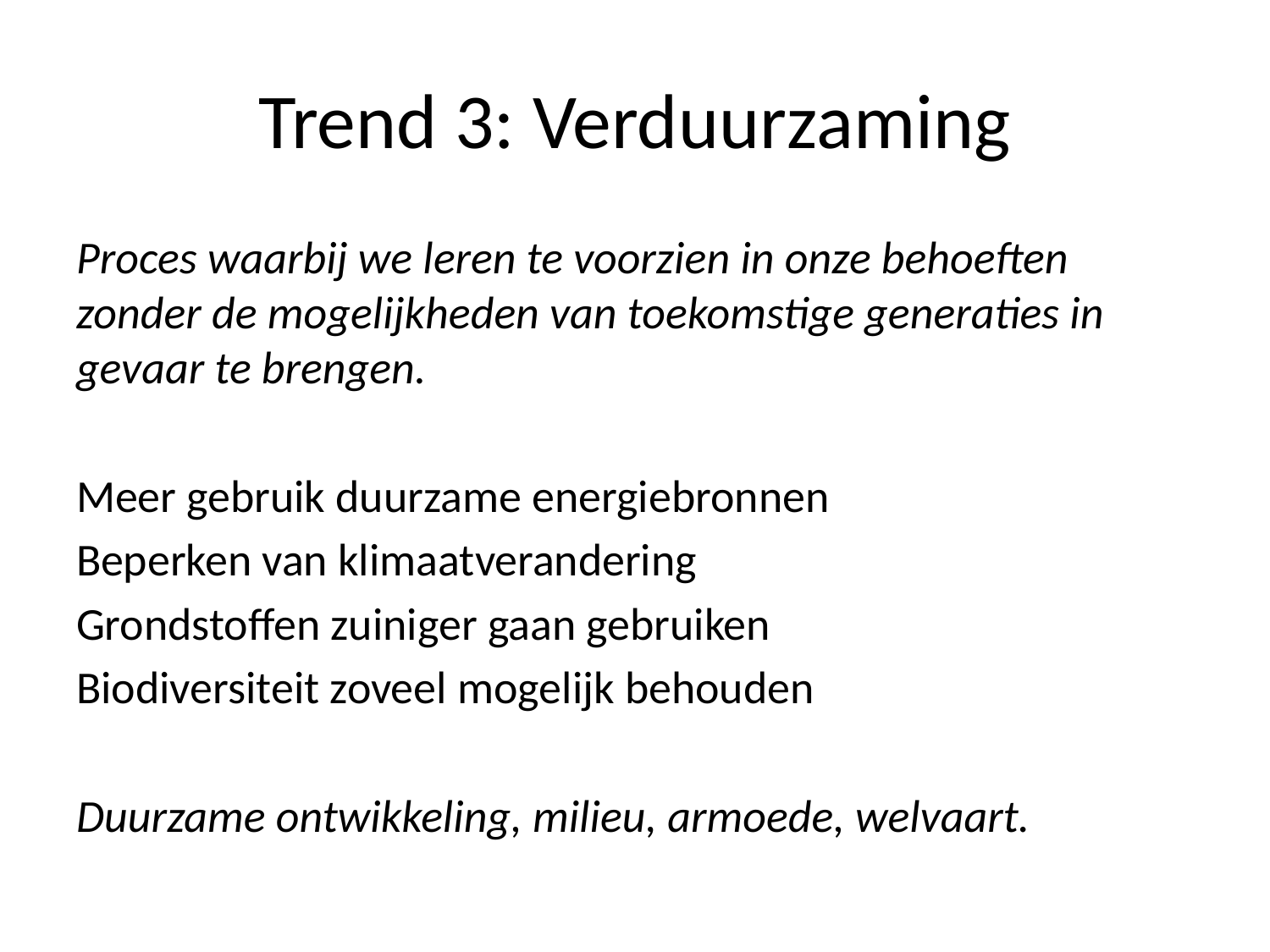

# Trend 3: Verduurzaming
Proces waarbij we leren te voorzien in onze behoeften zonder de mogelijkheden van toekomstige generaties in gevaar te brengen.

Meer gebruik duurzame energiebronnen
Beperken van klimaatverandering
Grondstoffen zuiniger gaan gebruiken
Biodiversiteit zoveel mogelijk behouden

Duurzame ontwikkeling, milieu, armoede, welvaart.